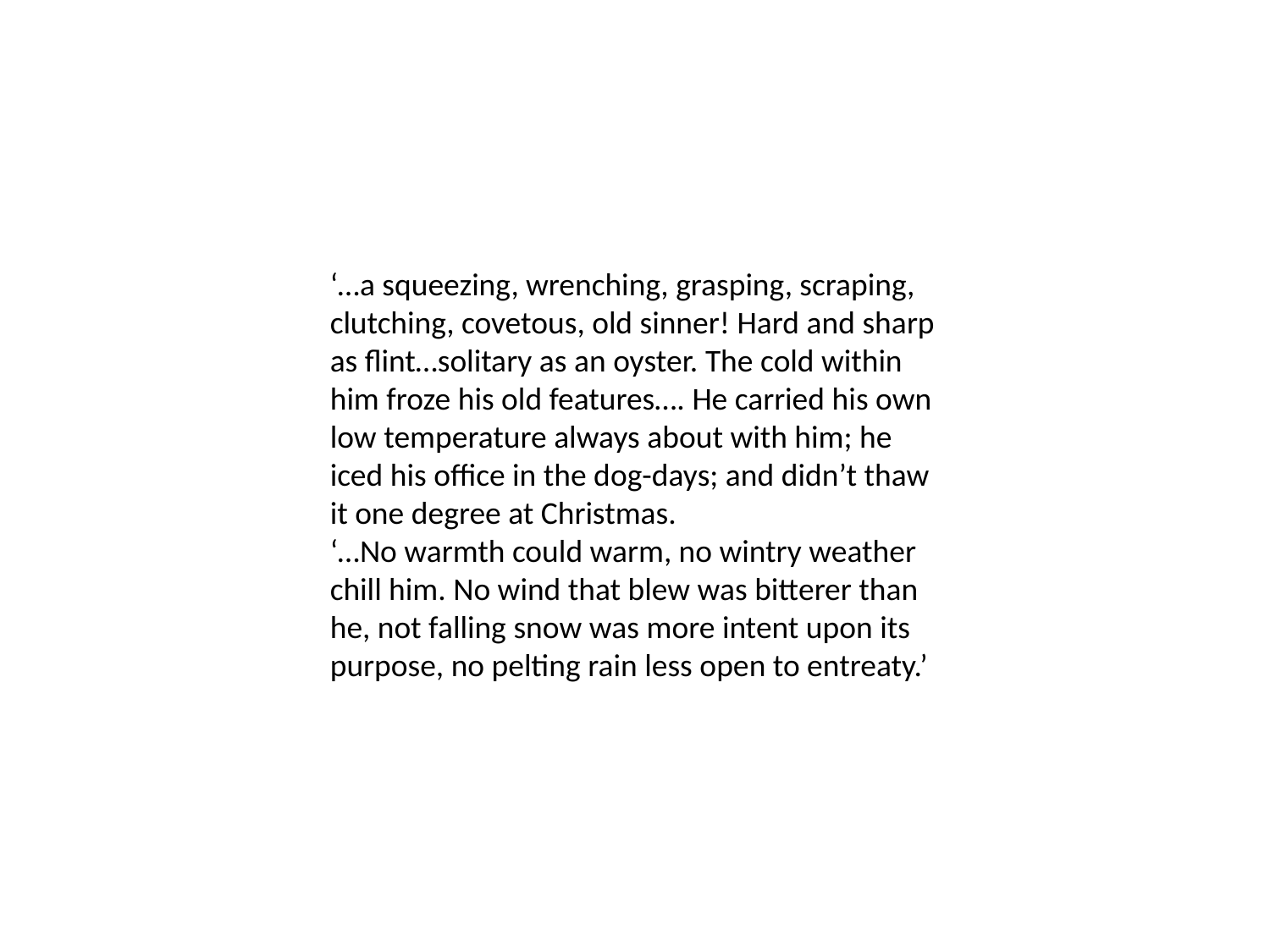

#

‘…a squeezing, wrenching, grasping, scraping, clutching, covetous, old sinner! Hard and sharp as flint…solitary as an oyster. The cold within him froze his old features…. He carried his own low temperature always about with him; he iced his office in the dog-days; and didn’t thaw it one degree at Christmas.
‘…No warmth could warm, no wintry weather chill him. No wind that blew was bitterer than he, not falling snow was more intent upon its purpose, no pelting rain less open to entreaty.’